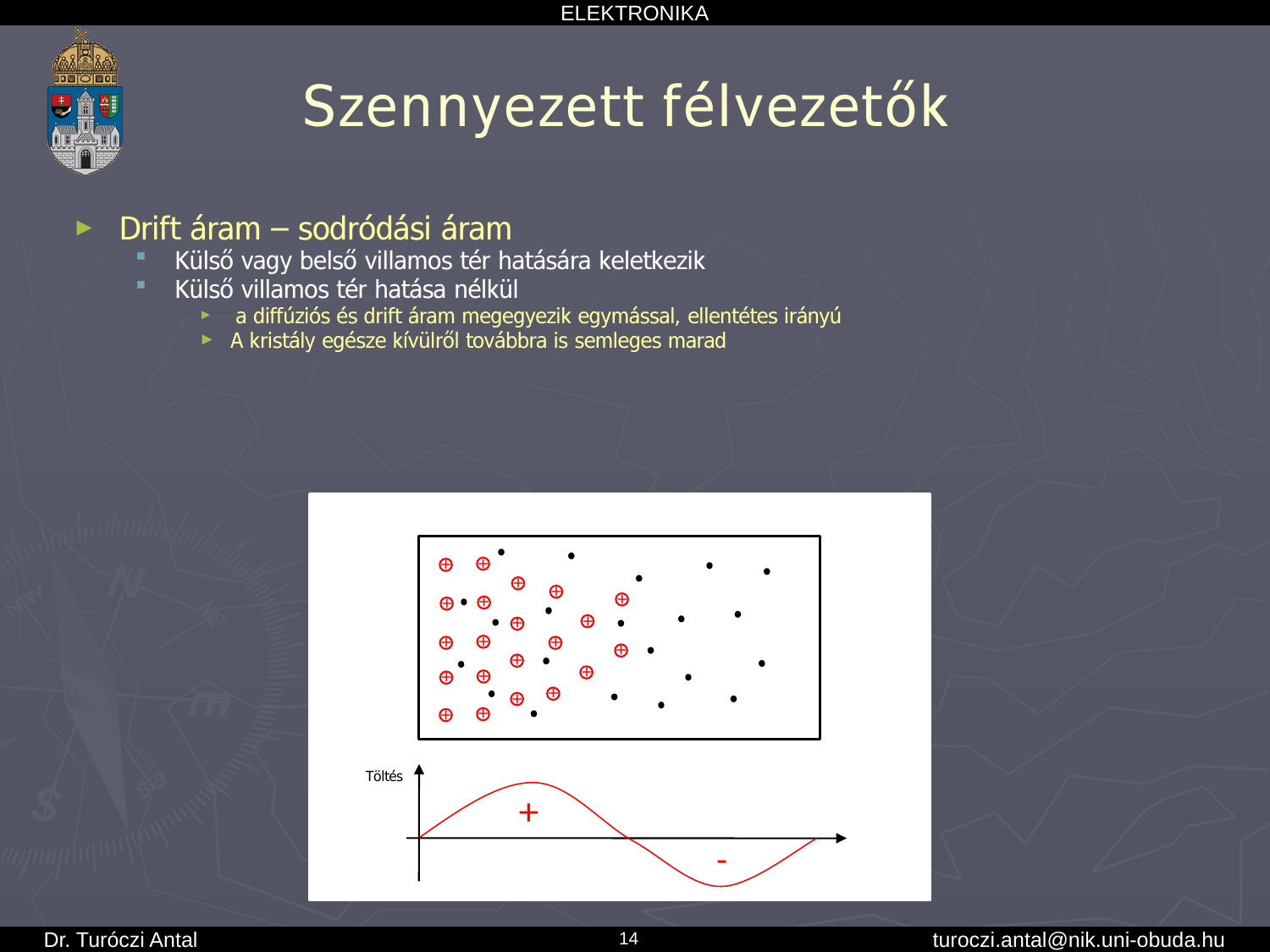

# Szennyezett félvezetők
Drift áram – sodródási áram
Külső vagy belső villamos tér hatására keletkezik
Külső villamos tér hatása nélkül
 a diffúziós és drift áram megegyezik egymással, ellentétes irányú
A kristály egésze kívülről továbbra is semleges marad

+
+

+

+

+
+
+

+

+

+
+
+

+

+

+
+

+

+

+

+
+

Töltés

+
-
14